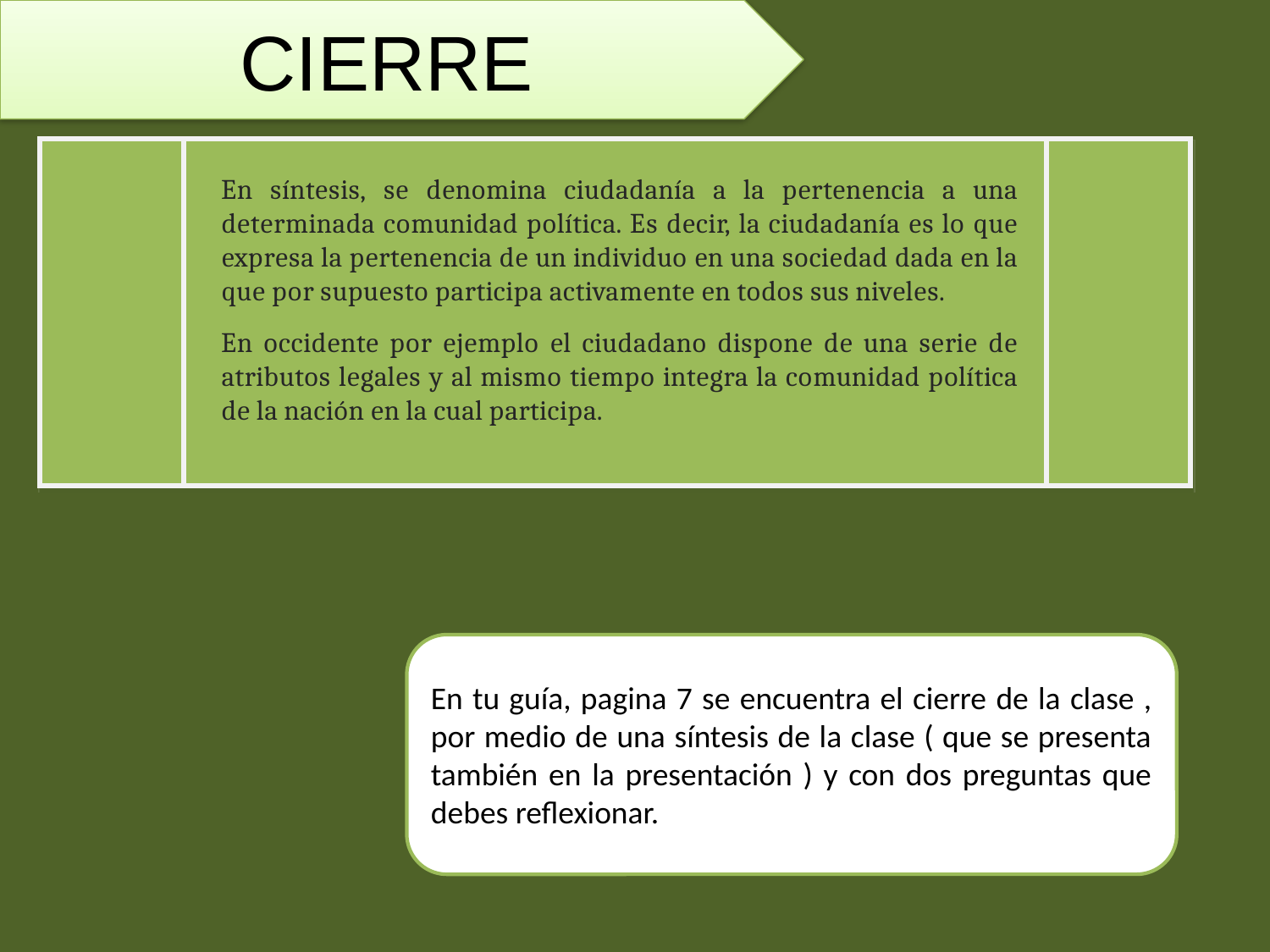

CIERRE

En síntesis, se denomina ciudadanía a la pertenencia a una determinada comunidad política. Es decir, la ciudadanía es lo que expresa la pertenencia de un individuo en una sociedad dada en la que por supuesto participa activamente en todos sus niveles.
En occidente por ejemplo el ciudadano dispone de una serie de atributos legales y al mismo tiempo integra la comunidad política de la nación en la cual participa.
En tu guía, pagina 7 se encuentra el cierre de la clase , por medio de una síntesis de la clase ( que se presenta también en la presentación ) y con dos preguntas que debes reflexionar.